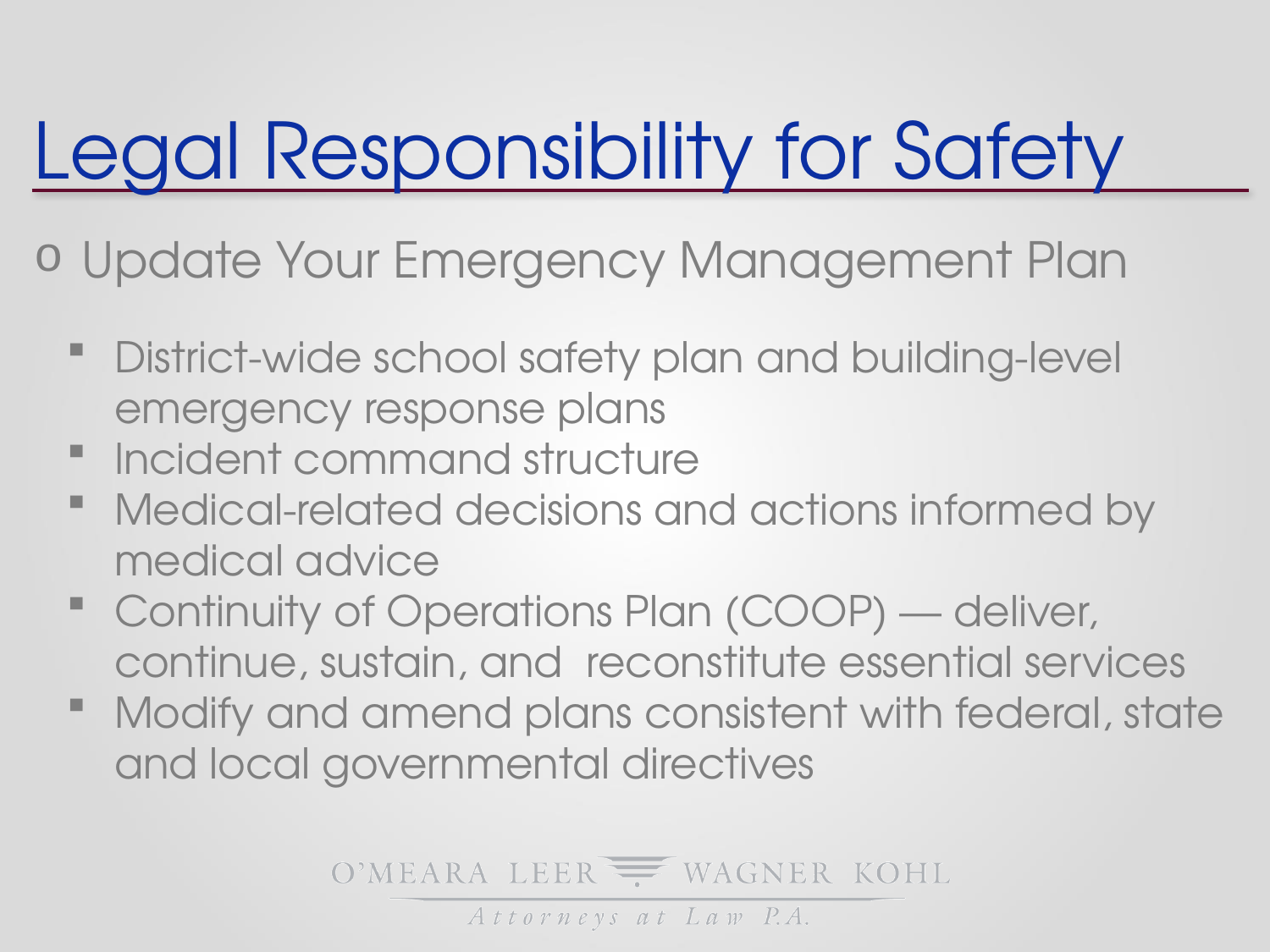

# Legal Responsibility for Safety
Update Your Emergency Management Plan

District-wide school safety plan and building-level emergency response plans
Incident command structure
Medical-related decisions and actions informed by medical advice
Continuity of Operations Plan (COOP) — deliver, continue, sustain, and  reconstitute essential services
Modify and amend plans consistent with federal, state and local governmental directives